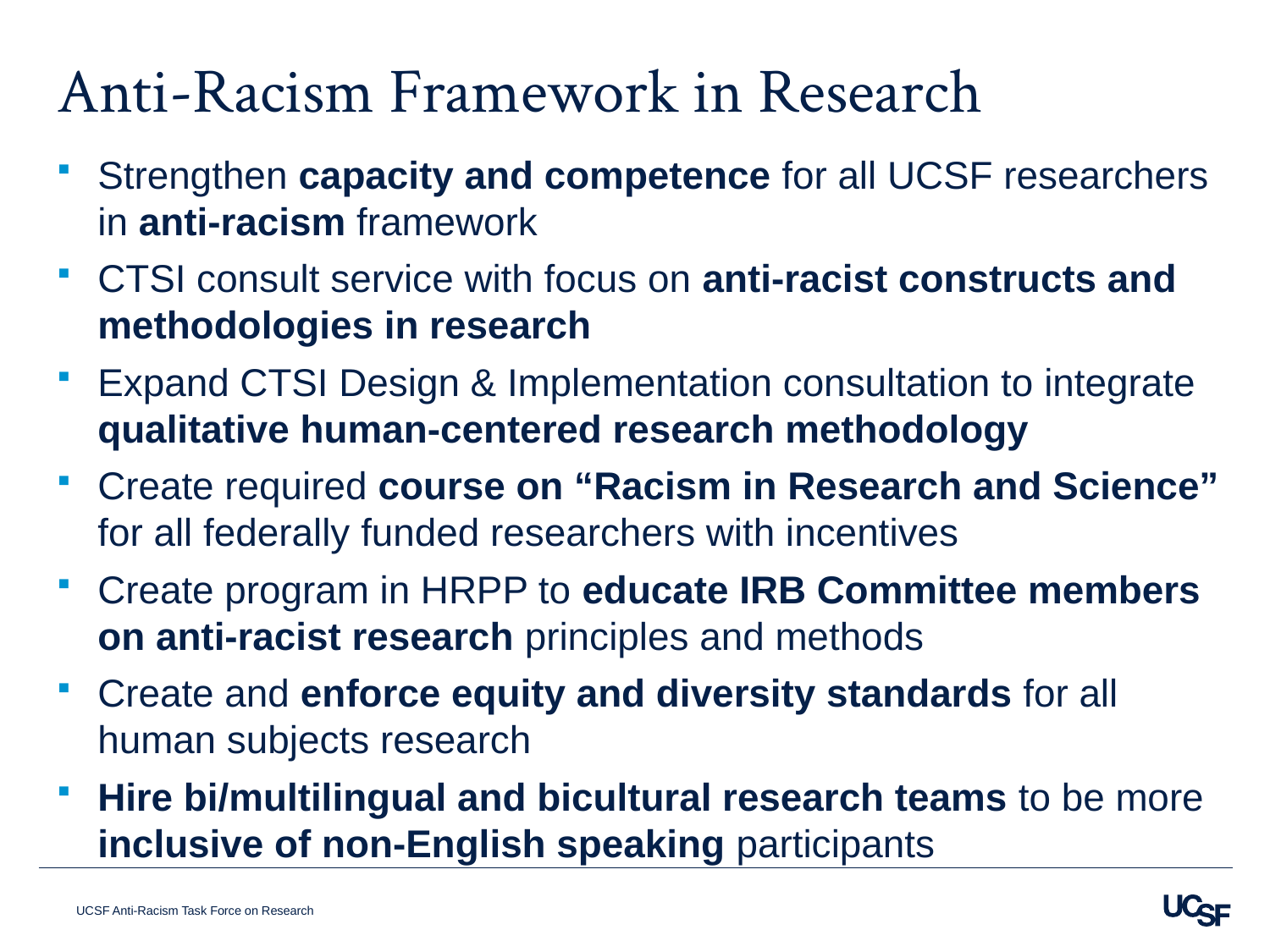

# Anti-Racism Framework in Research
Strengthen capacity and competence for all UCSF researchers in anti-racism framework
CTSI consult service with focus on anti-racist constructs and methodologies in research
Expand CTSI Design & Implementation consultation to integrate qualitative human-centered research methodology
Create required course on “Racism in Research and Science” for all federally funded researchers with incentives
Create program in HRPP to educate IRB Committee members on anti-racist research principles and methods
Create and enforce equity and diversity standards for all human subjects research
Hire bi/multilingual and bicultural research teams to be more inclusive of non-English speaking participants

UCSF Anti-Racism Task Force on Research